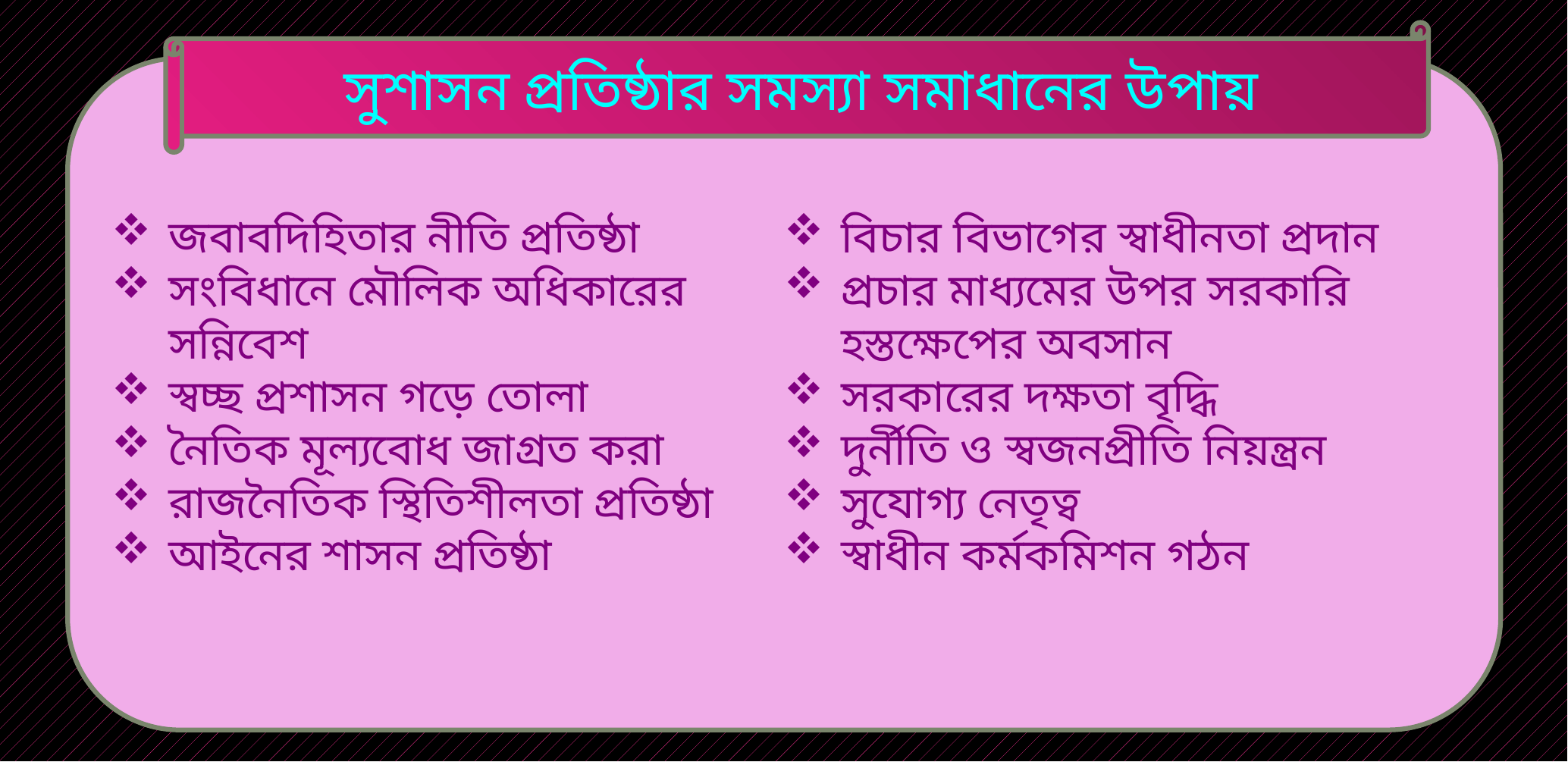

সুশাসন প্রতিষ্ঠার সমস্যা সমাধানের উপায়

জবাবদিহিতার নীতি প্রতিষ্ঠা
সংবিধানে মৌলিক অধিকারের সন্নিবেশ
স্বচ্ছ প্রশাসন গড়ে তোলা
নৈতিক মূল্যবোধ জাগ্রত করা
রাজনৈতিক স্থিতিশীলতা প্রতিষ্ঠা
আইনের শাসন প্রতিষ্ঠা

বিচার বিভাগের স্বাধীনতা প্রদান
প্রচার মাধ্যমের উপর সরকারি হস্তক্ষেপের অবসান
সরকারের দক্ষতা বৃদ্ধি
দুর্নীতি ও স্বজনপ্রীতি নিয়ন্ত্রন
সুযোগ্য নেতৃত্ব
স্বাধীন কর্মকমিশন গঠন